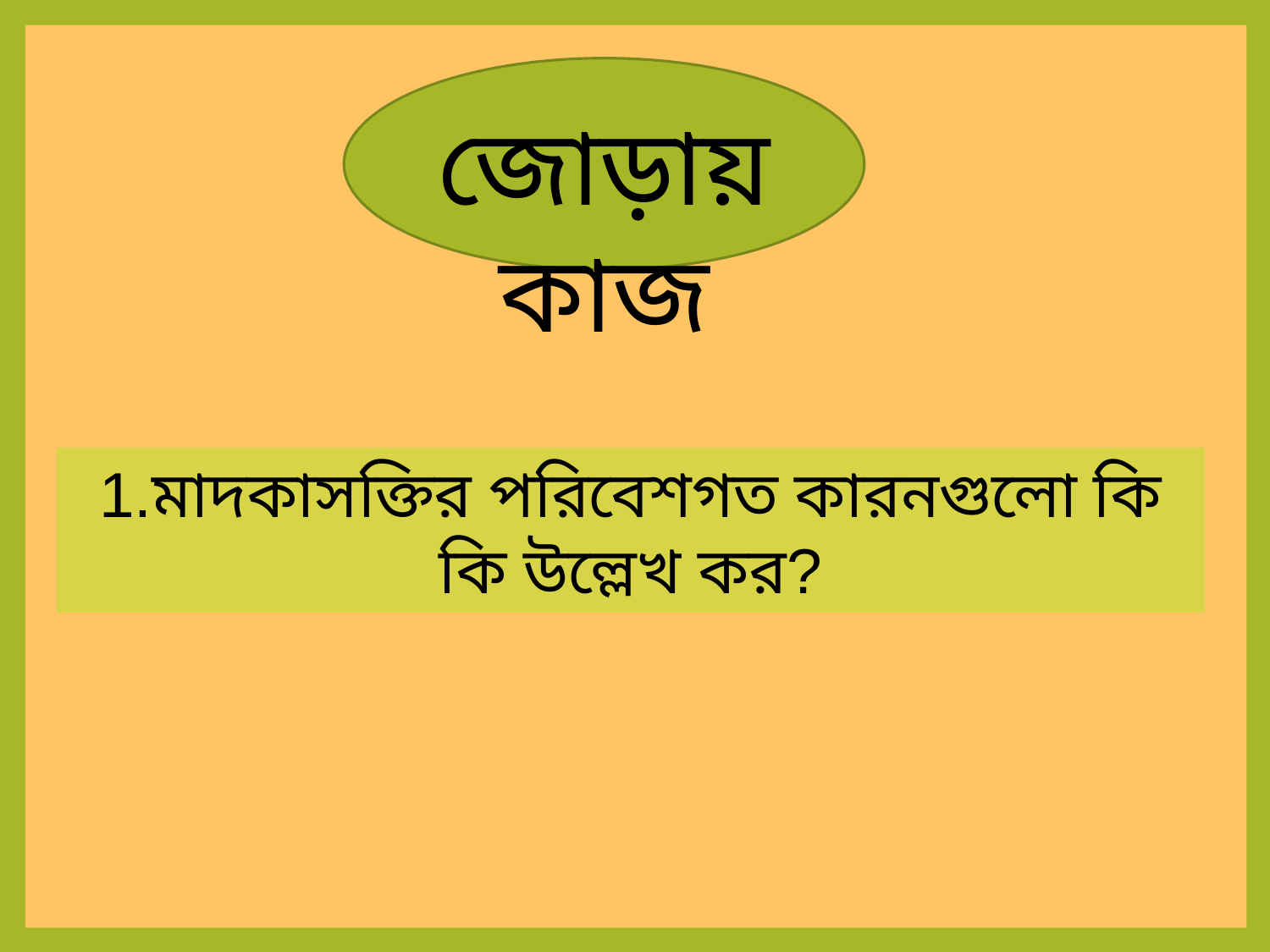

জোড়ায় কাজ
1.মাদকাসক্তির পরিবেশগত কারনগুলো কি কি উল্লেখ কর?